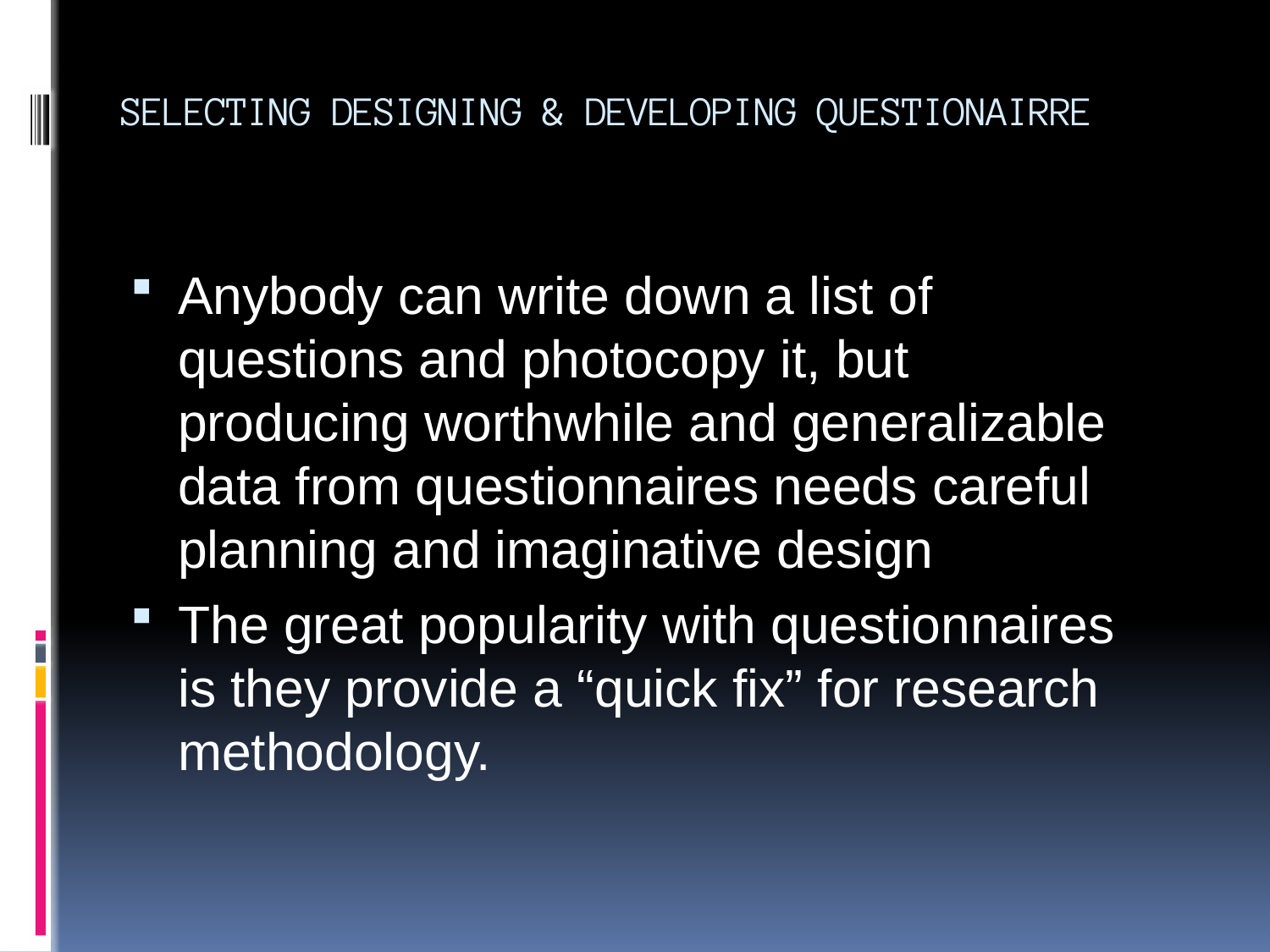

# SELECTING DESIGNING & DEVELOPING QUESTIONAIRRE
Anybody can write down a list of questions and photocopy it, but producing worthwhile and generalizable data from questionnaires needs careful planning and imaginative design
The great popularity with questionnaires is they provide a “quick fix” for research methodology.